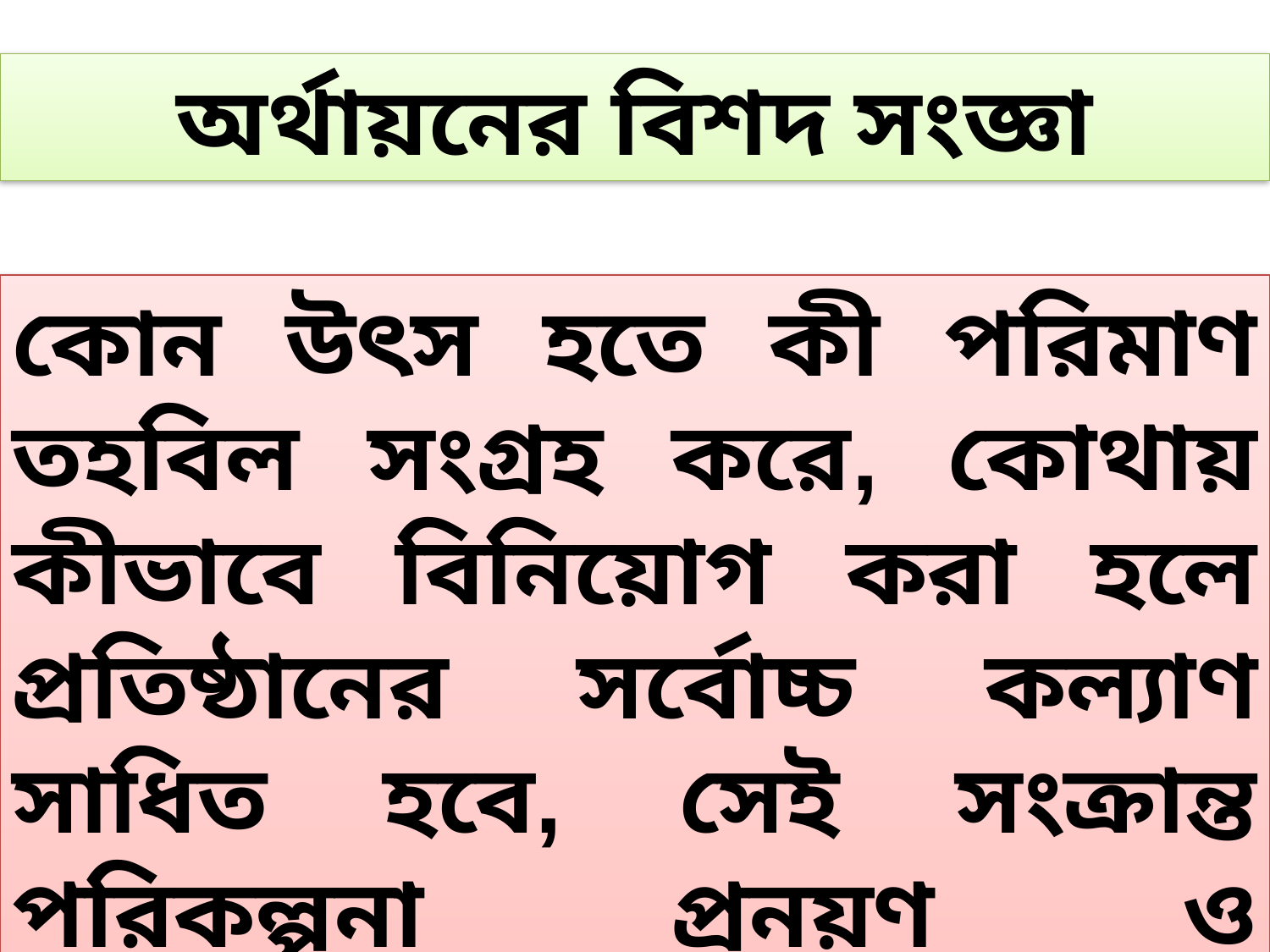

অর্থায়নের বিশদ সংজ্ঞা
কোন উৎস হতে কী পরিমাণ তহবিল সংগ্রহ করে, কোথায় কীভাবে বিনিয়োগ করা হলে প্রতিষ্ঠানের সর্বোচ্চ কল্যাণ সাধিত হবে, সেই সংক্রান্ত পরিকল্পনা প্রনয়ণ ও বাস্তবায়নকে অর্থায়ন বলে।